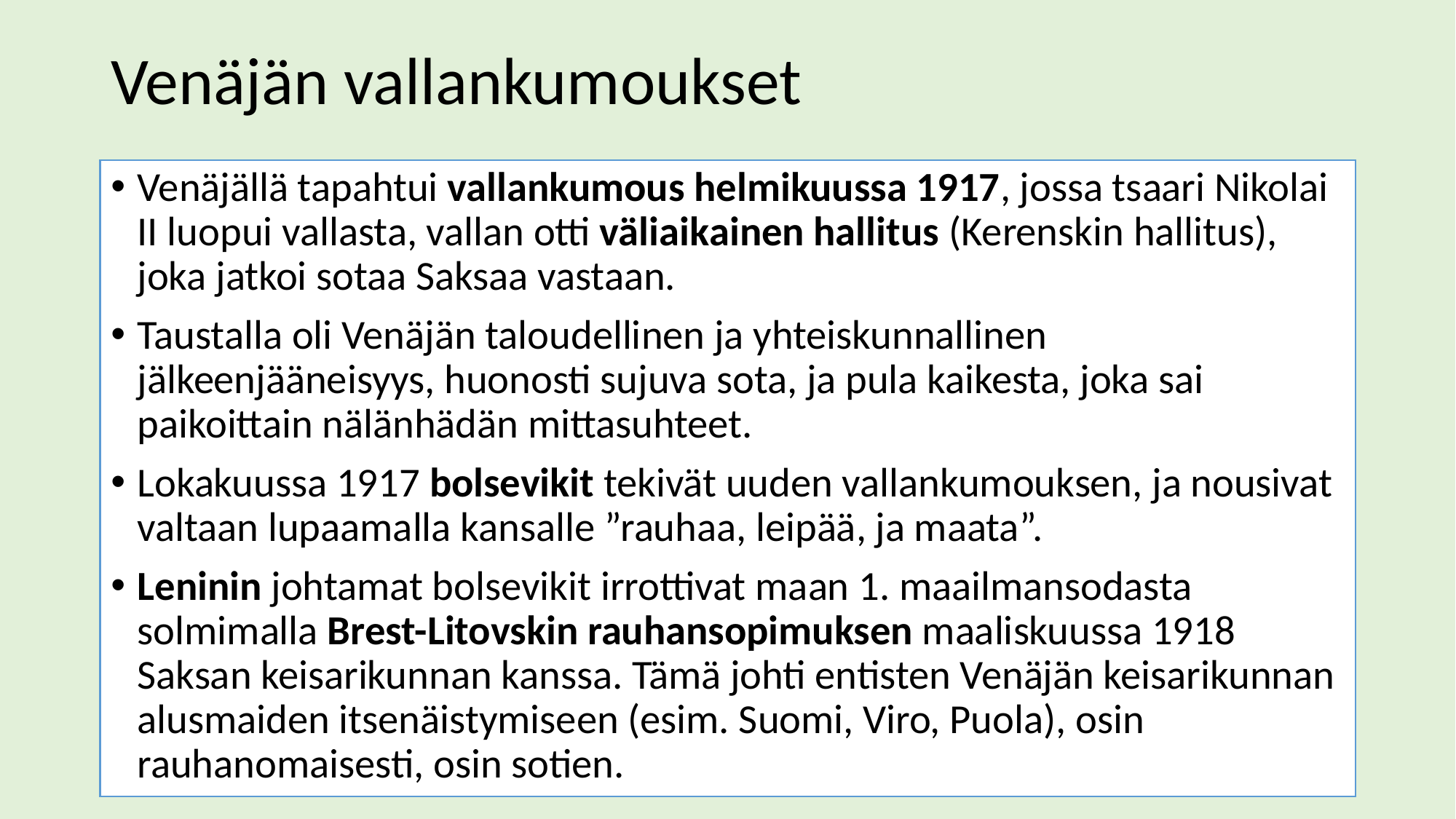

# Venäjän vallankumoukset
Venäjällä tapahtui vallankumous helmikuussa 1917, jossa tsaari Nikolai II luopui vallasta, vallan otti väliaikainen hallitus (Kerenskin hallitus), joka jatkoi sotaa Saksaa vastaan.
Taustalla oli Venäjän taloudellinen ja yhteiskunnallinen jälkeenjääneisyys, huonosti sujuva sota, ja pula kaikesta, joka sai paikoittain nälänhädän mittasuhteet.
Lokakuussa 1917 bolsevikit tekivät uuden vallankumouksen, ja nousivat valtaan lupaamalla kansalle ”rauhaa, leipää, ja maata”.
Leninin johtamat bolsevikit irrottivat maan 1. maailmansodasta solmimalla Brest-Litovskin rauhansopimuksen maaliskuussa 1918 Saksan keisarikunnan kanssa. Tämä johti entisten Venäjän keisarikunnan alusmaiden itsenäistymiseen (esim. Suomi, Viro, Puola), osin rauhanomaisesti, osin sotien.